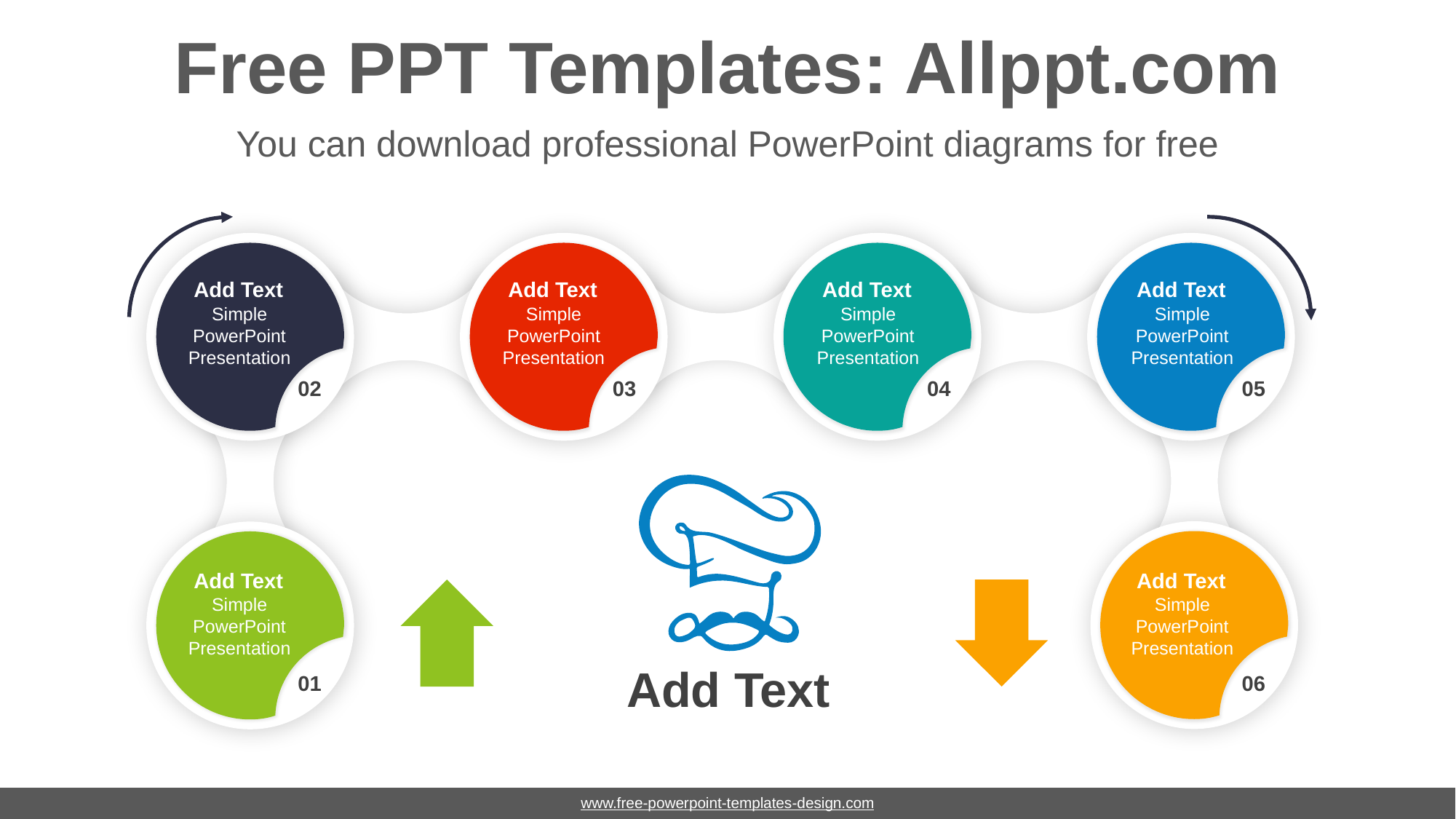

# Free PPT Templates: Allppt.com
You can download professional PowerPoint diagrams for free

Add Text
Simple PowerPoint Presentation
Add Text
Simple PowerPoint Presentation
Add Text
Simple PowerPoint Presentation
Add Text
Simple PowerPoint Presentation
02
03
04
05

Add Text
Simple PowerPoint Presentation
Add Text
Simple PowerPoint Presentation

Add Text
01
06
www.free-powerpoint-templates-design.com